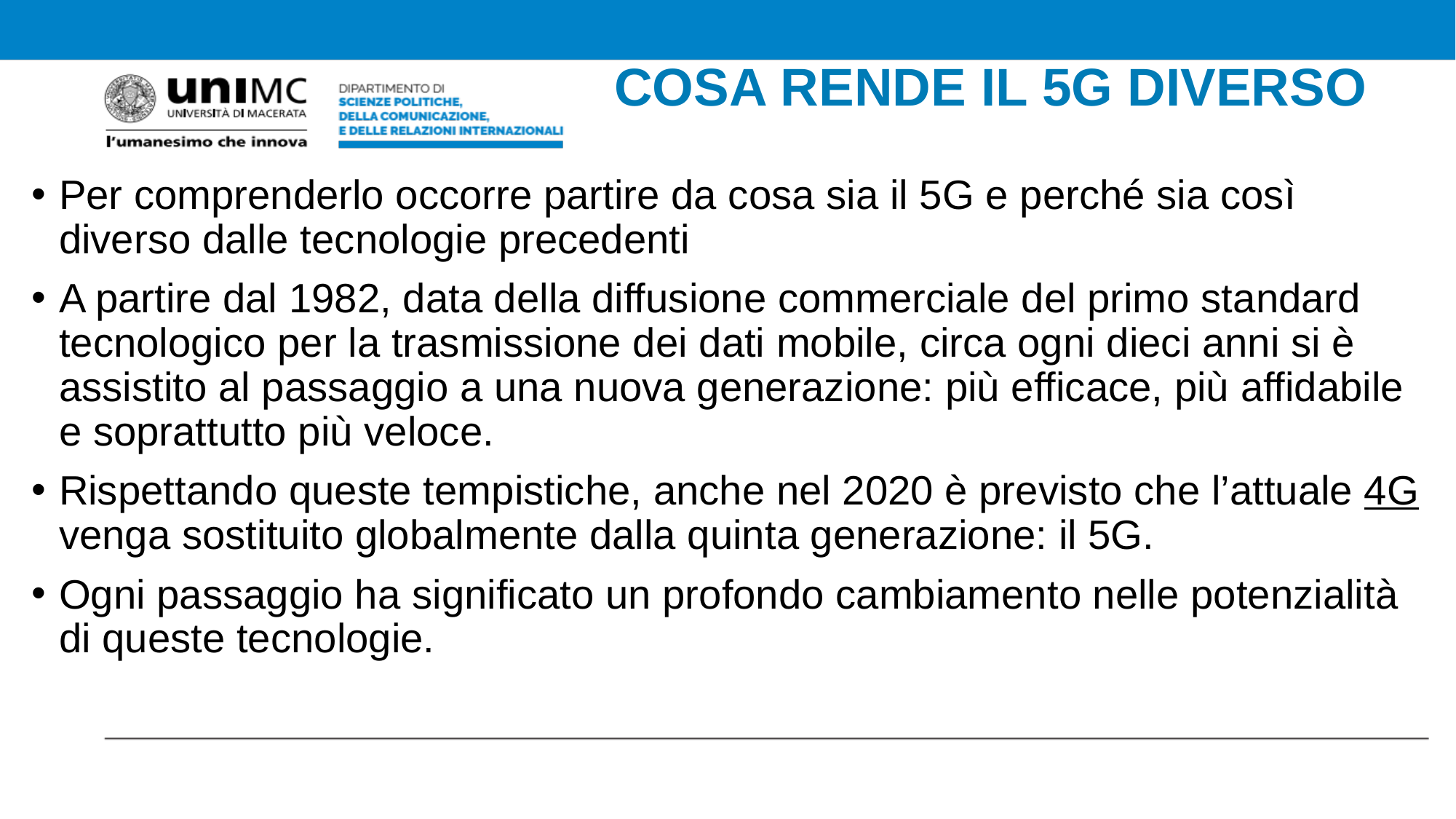

# COSA RENDE IL 5G DIVERSO
Per comprenderlo occorre partire da cosa sia il 5G e perché sia così diverso dalle tecnologie precedenti
A partire dal 1982, data della diffusione commerciale del primo standard tecnologico per la trasmissione dei dati mobile, circa ogni dieci anni si è assistito al passaggio a una nuova generazione: più efficace, più affidabile e soprattutto più veloce.
Rispettando queste tempistiche, anche nel 2020 è previsto che l’attuale 4G venga sostituito globalmente dalla quinta generazione: il 5G.
Ogni passaggio ha significato un profondo cambiamento nelle potenzialità di queste tecnologie.